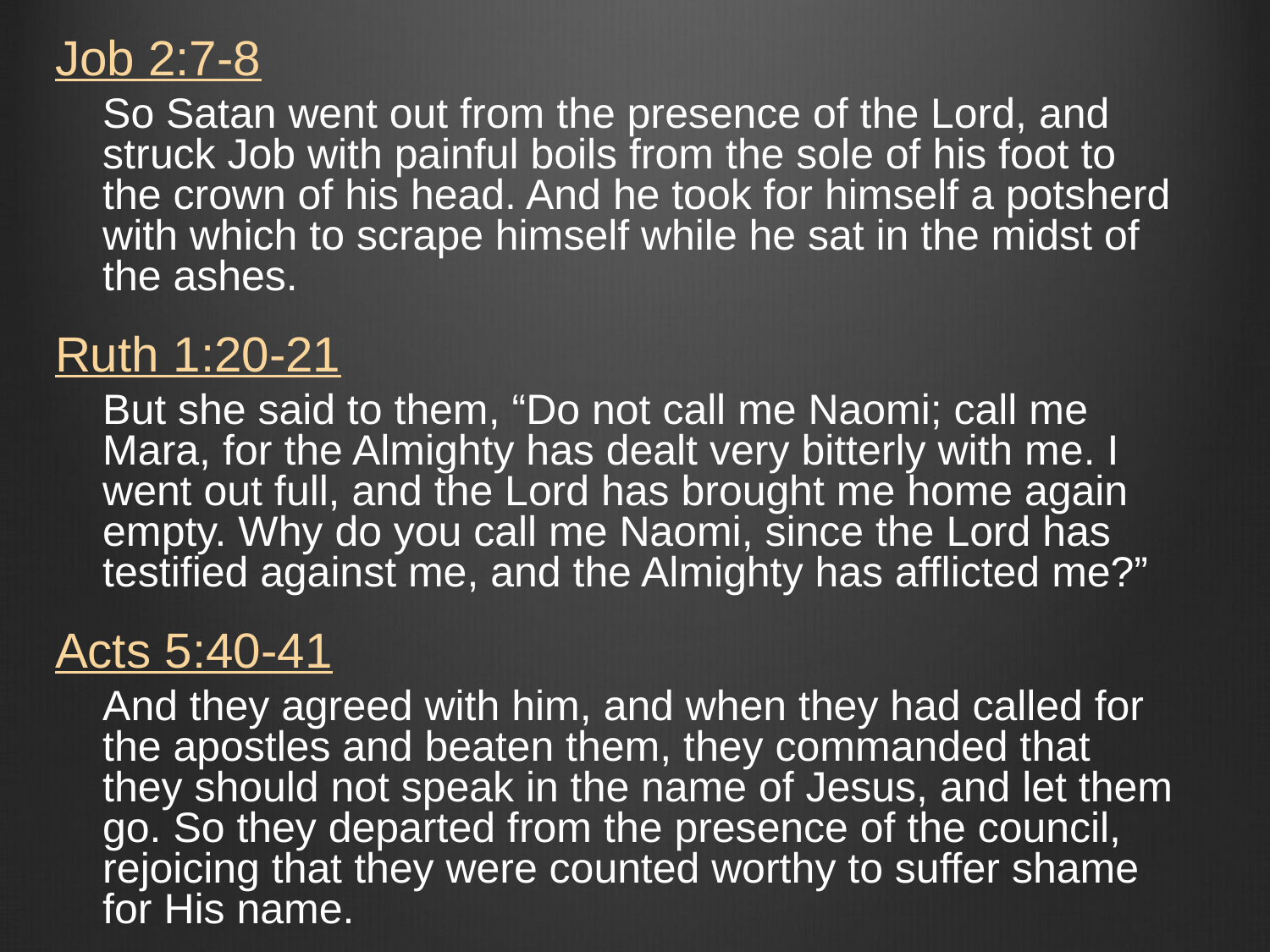

Job 2:7-8
So Satan went out from the presence of the Lord, and struck Job with painful boils from the sole of his foot to the crown of his head. And he took for himself a potsherd with which to scrape himself while he sat in the midst of the ashes.
Ruth 1:20-21
But she said to them, “Do not call me Naomi; call me Mara, for the Almighty has dealt very bitterly with me. I went out full, and the Lord has brought me home again empty. Why do you call me Naomi, since the Lord has testified against me, and the Almighty has afflicted me?”
Acts 5:40-41
And they agreed with him, and when they had called for the apostles and beaten them, they commanded that they should not speak in the name of Jesus, and let them go. So they departed from the presence of the council, rejoicing that they were counted worthy to suffer shame for His name.